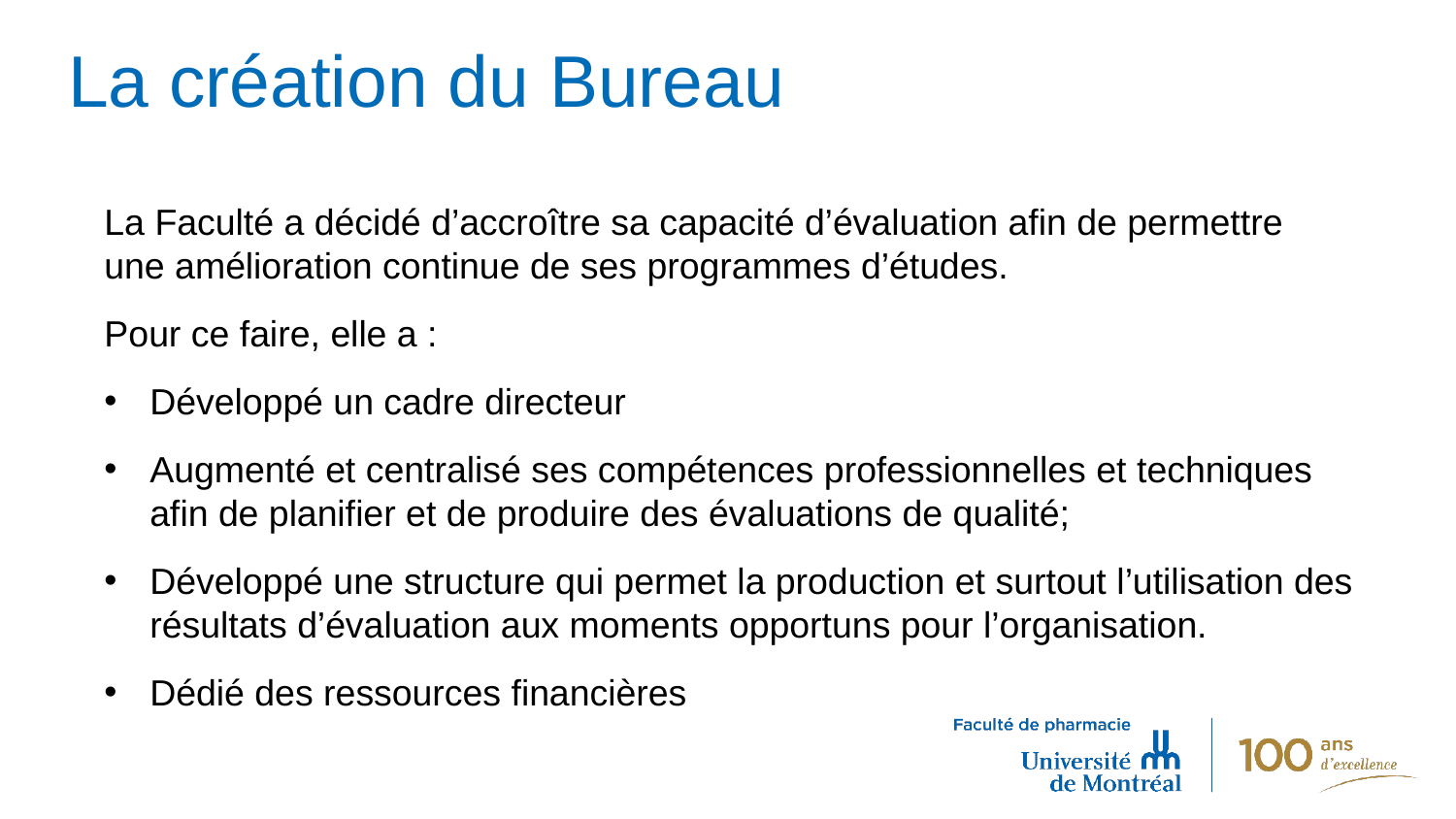

# La création du Bureau
La Faculté a décidé d’accroître sa capacité d’évaluation afin de permettre une amélioration continue de ses programmes d’études.
Pour ce faire, elle a :
Développé un cadre directeur
Augmenté et centralisé ses compétences professionnelles et techniques afin de planifier et de produire des évaluations de qualité;
Développé une structure qui permet la production et surtout l’utilisation des résultats d’évaluation aux moments opportuns pour l’organisation.
Dédié des ressources financières